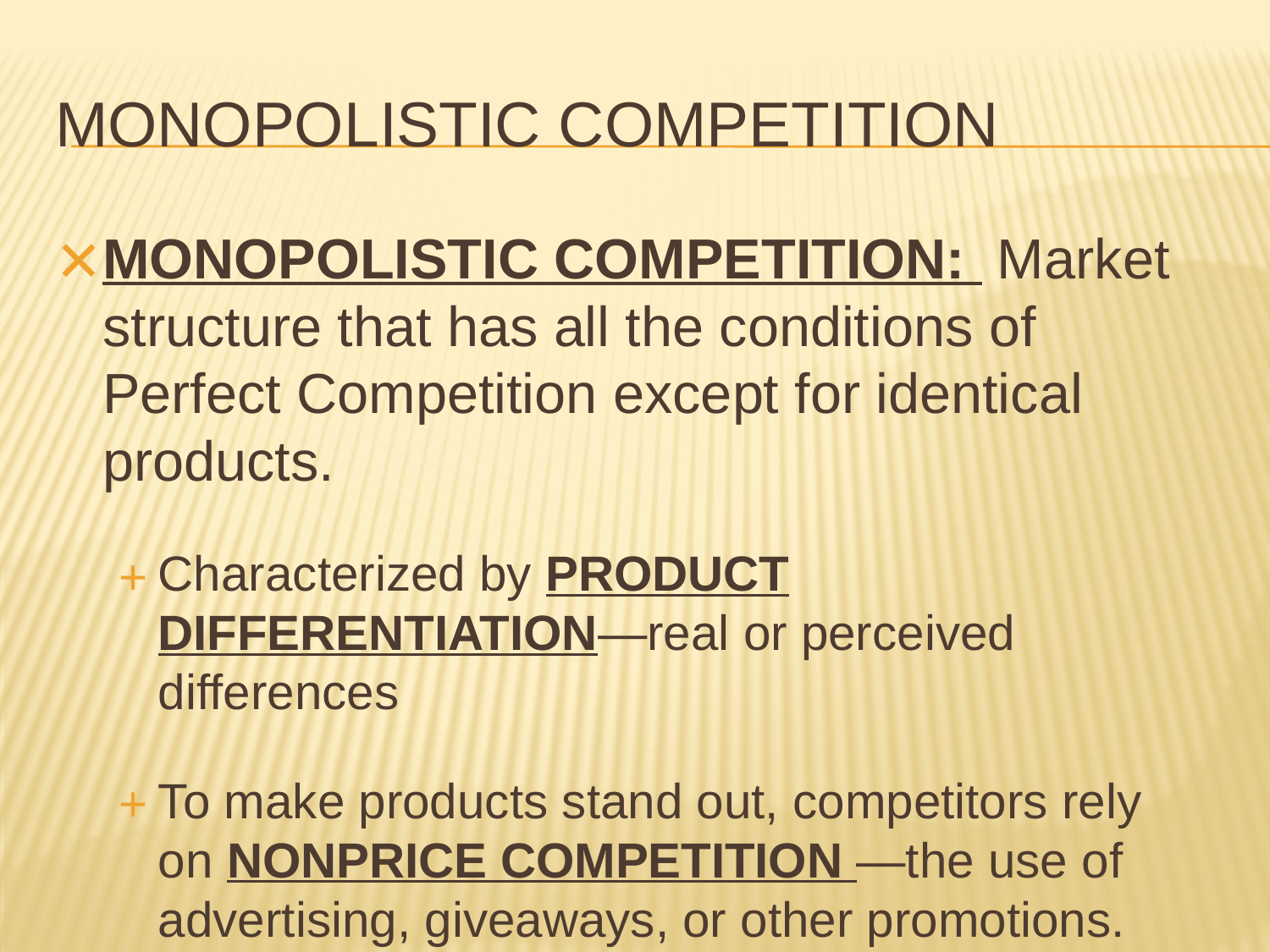

# MONOPOLISTIC COMPETITION
MONOPOLISTIC COMPETITION:  Market structure that has all the conditions of Perfect Competition except for identical products.

Characterized by PRODUCT DIFFERENTIATION—real or perceived differences

To make products stand out, competitors rely on NONPRICE COMPETITION —the use of advertising, giveaways, or other promotions.